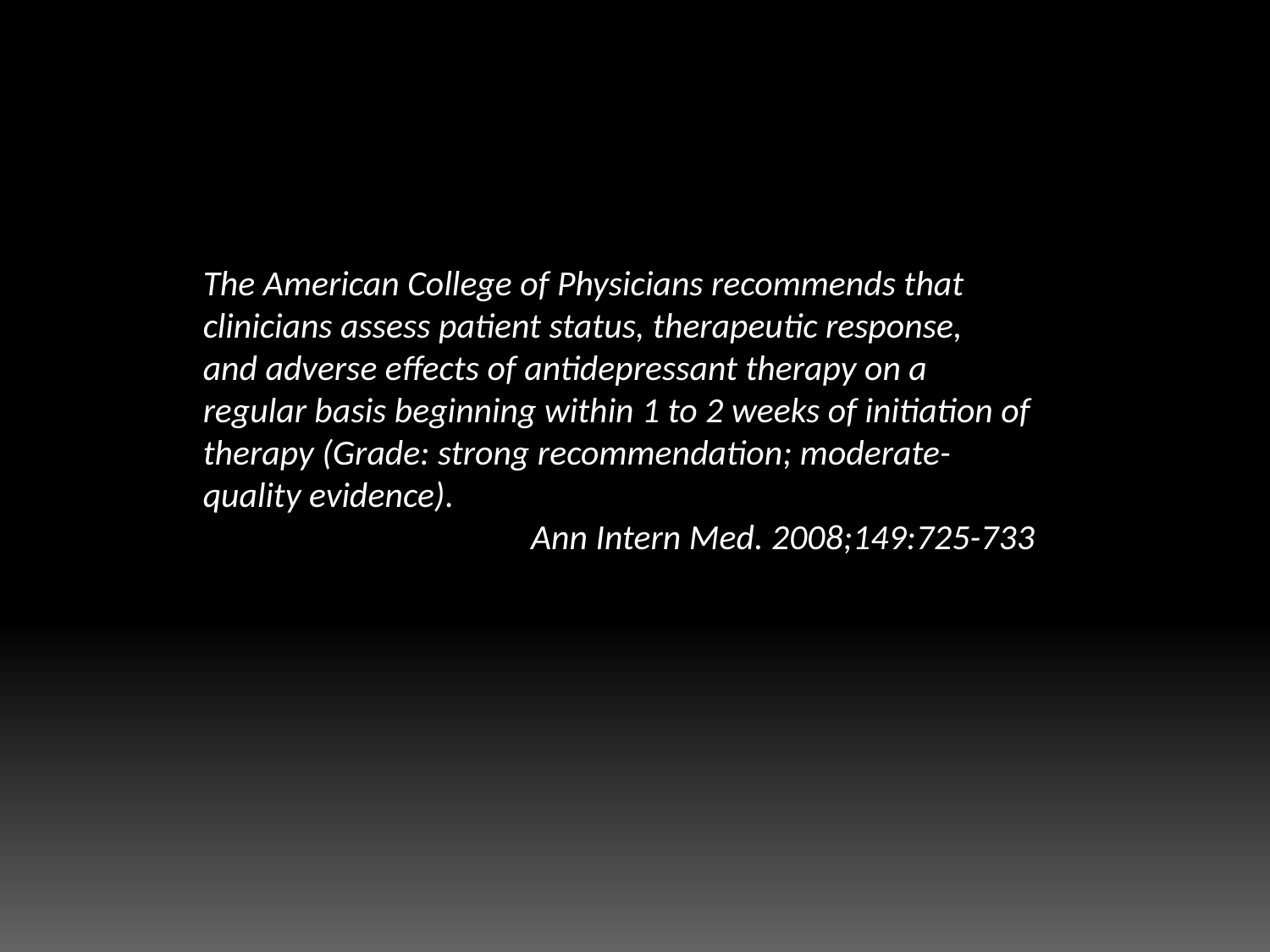

The American College of Physicians recommends that clinicians assess patient status, therapeutic response,
and adverse effects of antidepressant therapy on a regular basis beginning within 1 to 2 weeks of initiation of therapy (Grade: strong recommendation; moderate-quality evidence).
Ann Intern Med. 2008;149:725-733